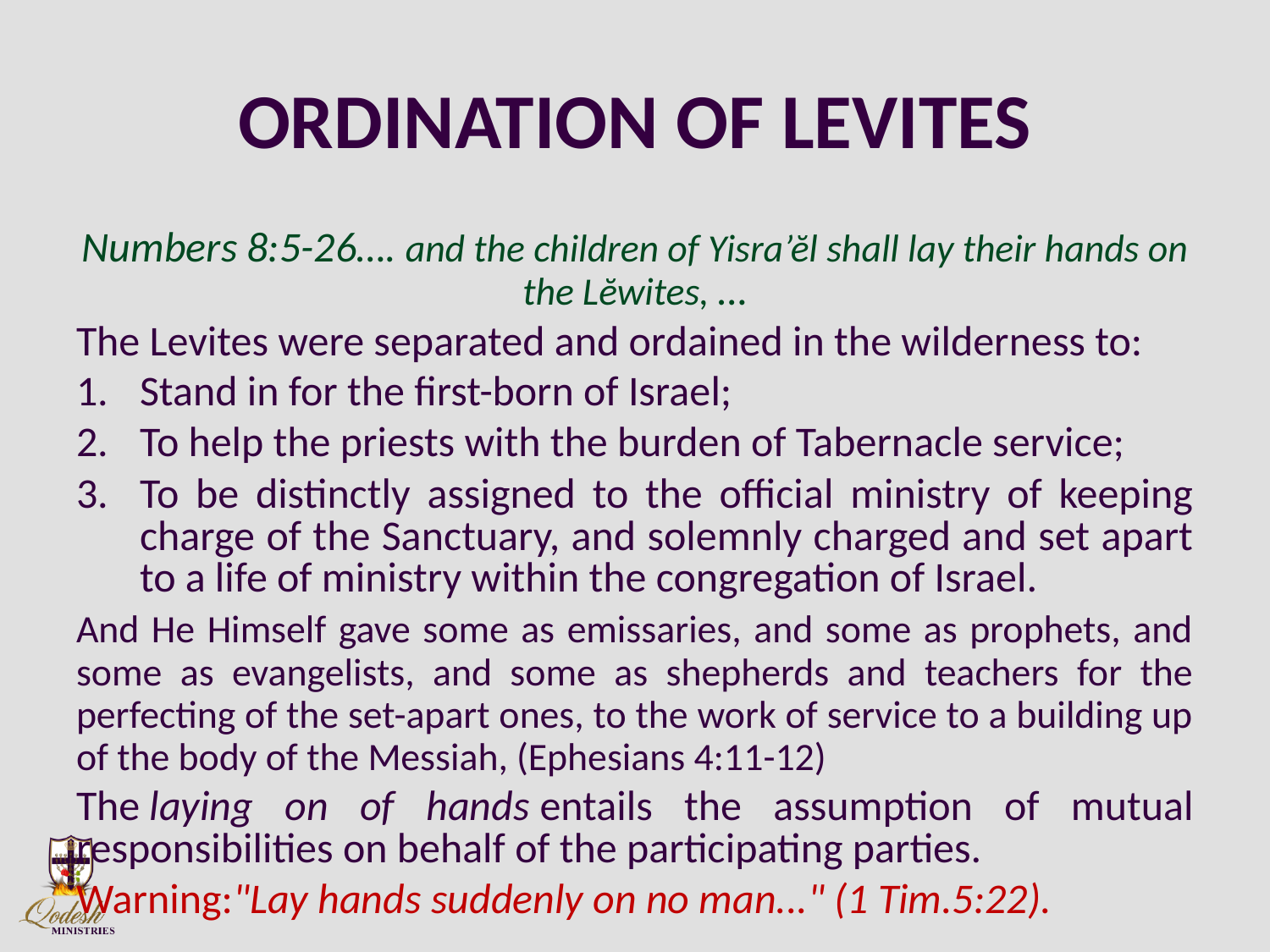

# ORDINATION OF LEVITES
Numbers 8:5-26…. and the children of Yisra’ĕl shall lay their hands on the Lĕwites, …
The Levites were separated and ordained in the wilderness to:
Stand in for the first-born of Israel;
To help the priests with the burden of Tabernacle service;
To be distinctly assigned to the official ministry of keeping charge of the Sanctuary, and solemnly charged and set apart to a life of ministry within the congregation of Israel.
And He Himself gave some as emissaries, and some as prophets, and some as evangelists, and some as shepherds and teachers for the perfecting of the set-apart ones, to the work of service to a building up of the body of the Messiah, (Ephesians 4:11-12)
The laying on of hands entails the assumption of mutual responsibilities on behalf of the participating parties.
Warning:"Lay hands suddenly on no man..." (1 Tim.5:22).